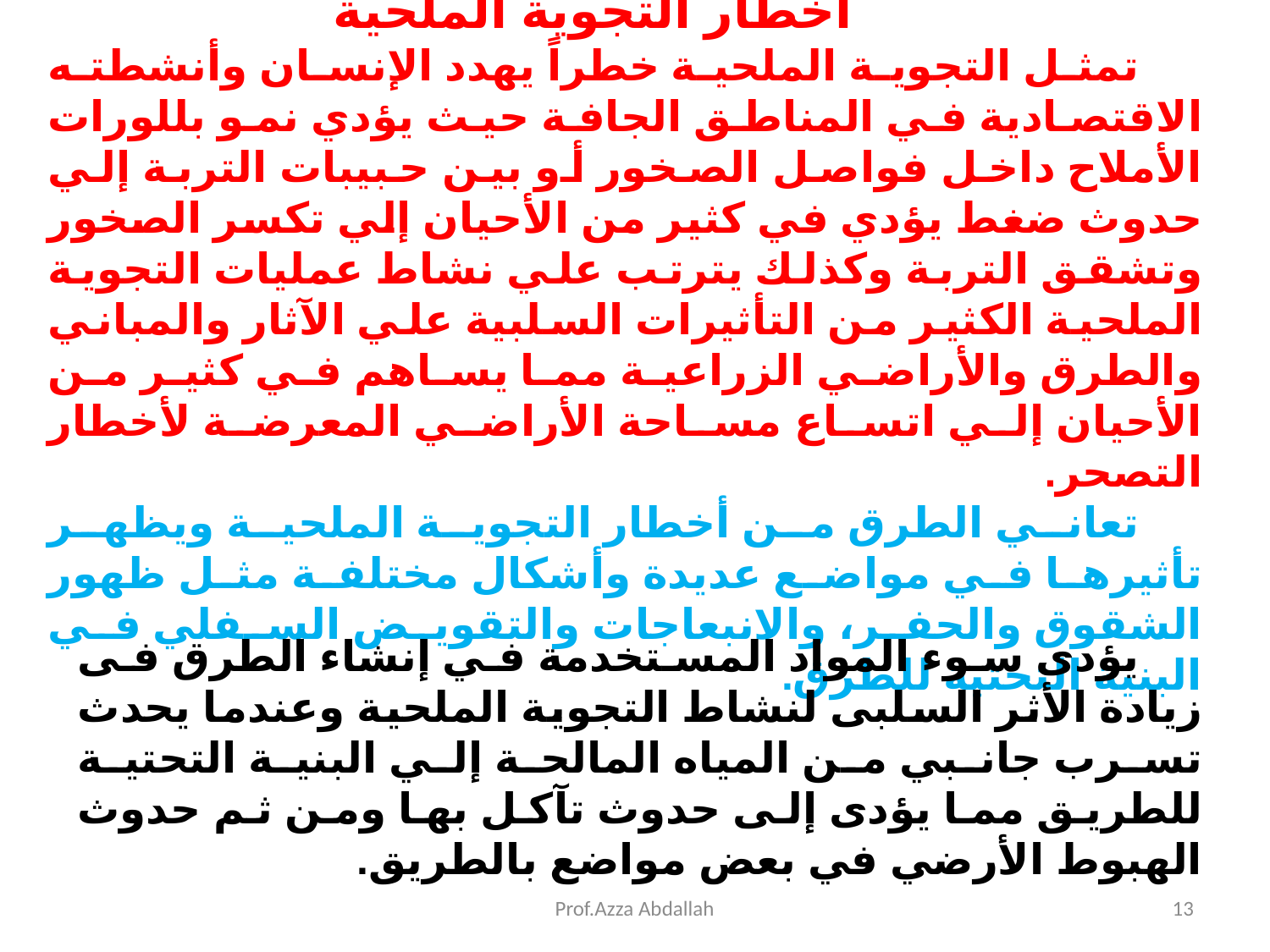

أخطار التجوية الملحية
تمثل التجوية الملحية خطراً يهدد الإنسان وأنشطته الاقتصادية في المناطق الجافة حيث يؤدي نمو بللورات الأملاح داخل فواصل الصخور أو بين حبيبات التربة إلي حدوث ضغط يؤدي في كثير من الأحيان إلي تكسر الصخور وتشقق التربة وكذلك يترتب علي نشاط عمليات التجوية الملحية الكثير من التأثيرات السلبية علي الآثار والمباني والطرق والأراضي الزراعية مما يساهم في كثير من الأحيان إلي اتساع مساحة الأراضي المعرضة لأخطار التصحر.
تعاني الطرق من أخطار التجوية الملحية ويظهر تأثيرها في مواضع عديدة وأشكال مختلفة مثل ظهور الشقوق والحفر، والانبعاجات والتقويض السفلي في البنية التحتية للطرق.
يؤدى سوء المواد المستخدمة في إنشاء الطرق فى زيادة الأثر السلبى لنشاط التجوية الملحية وعندما يحدث تسرب جانبي من المياه المالحة إلي البنية التحتية للطريق مما يؤدى إلى حدوث تآكل بها ومن ثم حدوث الهبوط الأرضي في بعض مواضع بالطريق.
Prof.Azza Abdallah
13